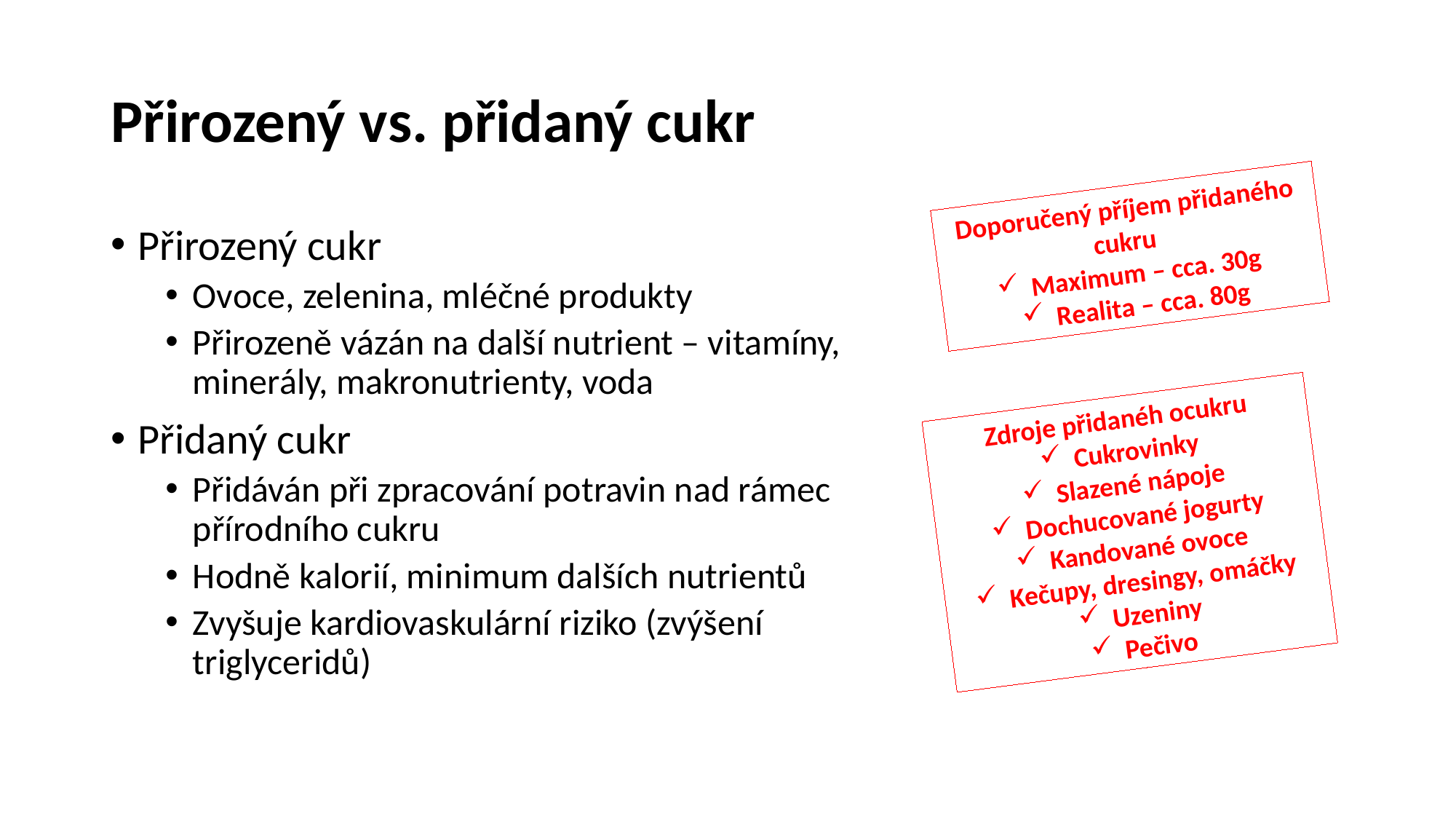

# Přirozený vs. přidaný cukr
Doporučený příjem přidaného cukru
Maximum – cca. 30g
Realita – cca. 80g
Přirozený cukr
Ovoce, zelenina, mléčné produkty
Přirozeně vázán na další nutrient – vitamíny, minerály, makronutrienty, voda
Přidaný cukr
Přidáván při zpracování potravin nad rámec přírodního cukru
Hodně kalorií, minimum dalších nutrientů
Zvyšuje kardiovaskulární riziko (zvýšení triglyceridů)

Zdroje přidanéh ocukru
Cukrovinky
Slazené nápoje
Dochucované jogurty
Kandované ovoce
Kečupy, dresingy, omáčky
Uzeniny
Pečivo